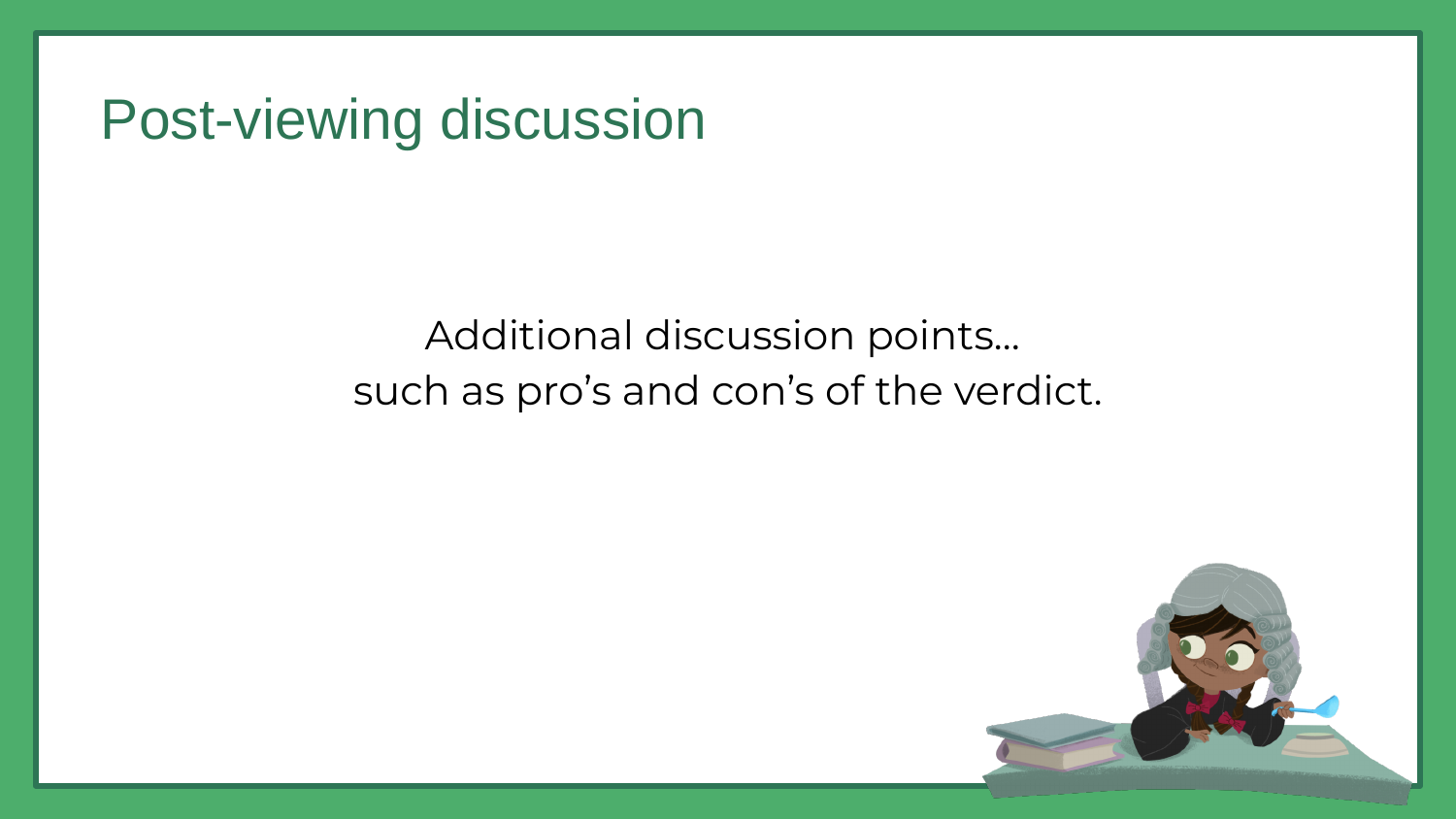

# Post-viewing discussion
Additional discussion points…
such as pro’s and con’s of the verdict.